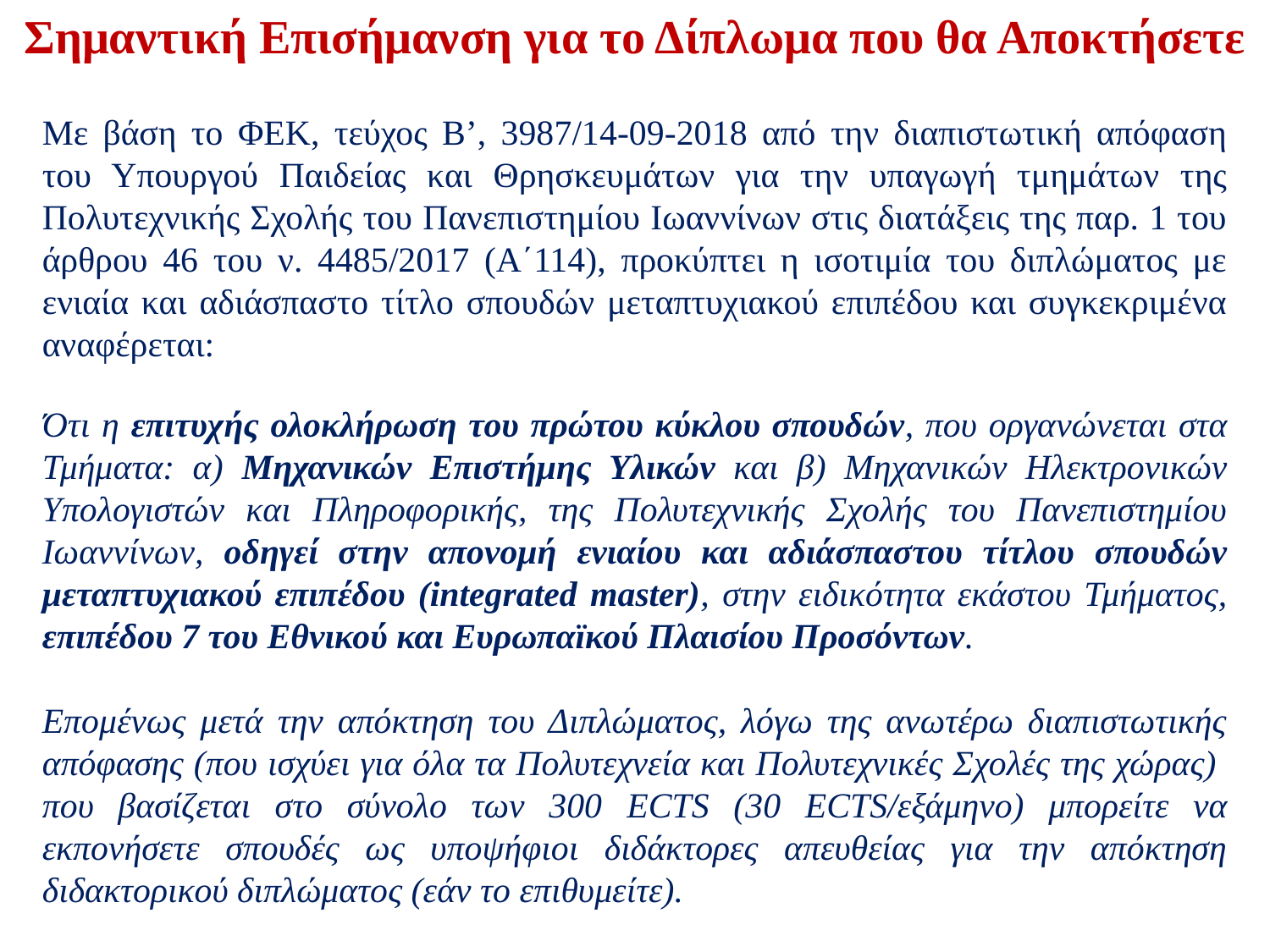

Σημαντική Επισήμανση για το Δίπλωμα που θα Αποκτήσετε
Με βάση το ΦΕΚ, τεύχος Β’, 3987/14-09-2018 από την διαπιστωτική απόφαση του Υπουργού Παιδείας και Θρησκευμάτων για την υπαγωγή τμημάτων της Πολυτεχνικής Σχολής του Πανεπιστημίου Ιωαννίνων στις διατάξεις της παρ. 1 του άρθρου 46 του ν. 4485/2017 (Α΄114), προκύπτει η ισοτιμία του διπλώματος με ενιαία και αδιάσπαστο τίτλο σπουδών μεταπτυχιακού επιπέδου και συγκεκριμένα αναφέρεται:

Ότι η επιτυχής ολοκλήρωση του πρώτου κύκλου σπουδών, που οργανώνεται στα Τμήματα: α) Μηχανικών Επιστήμης Υλικών και β) Μηχανικών Ηλεκτρονικών Υπολογιστών και Πληροφορικής, της Πολυτεχνικής Σχολής του Πανεπιστημίου Ιωαννίνων, οδηγεί στην απονομή ενιαίου και αδιάσπαστου τίτλου σπουδών μεταπτυχιακού επιπέδου (integrated master), στην ειδικότητα εκάστου Τμήματος, επιπέδου 7 του Εθνικού και Ευρωπαϊκού Πλαισίου Προσόντων.

Επομένως μετά την απόκτηση του Διπλώματος, λόγω της ανωτέρω διαπιστωτικής απόφασης (που ισχύει για όλα τα Πολυτεχνεία και Πολυτεχνικές Σχολές της χώρας)  που βασίζεται στο σύνολο των 300 ECTS (30 ECTS/εξάμηνο) μπορείτε να εκπονήσετε σπουδές ως υποψήφιοι διδάκτορες απευθείας για την απόκτηση διδακτορικού διπλώματος (εάν το επιθυμείτε).